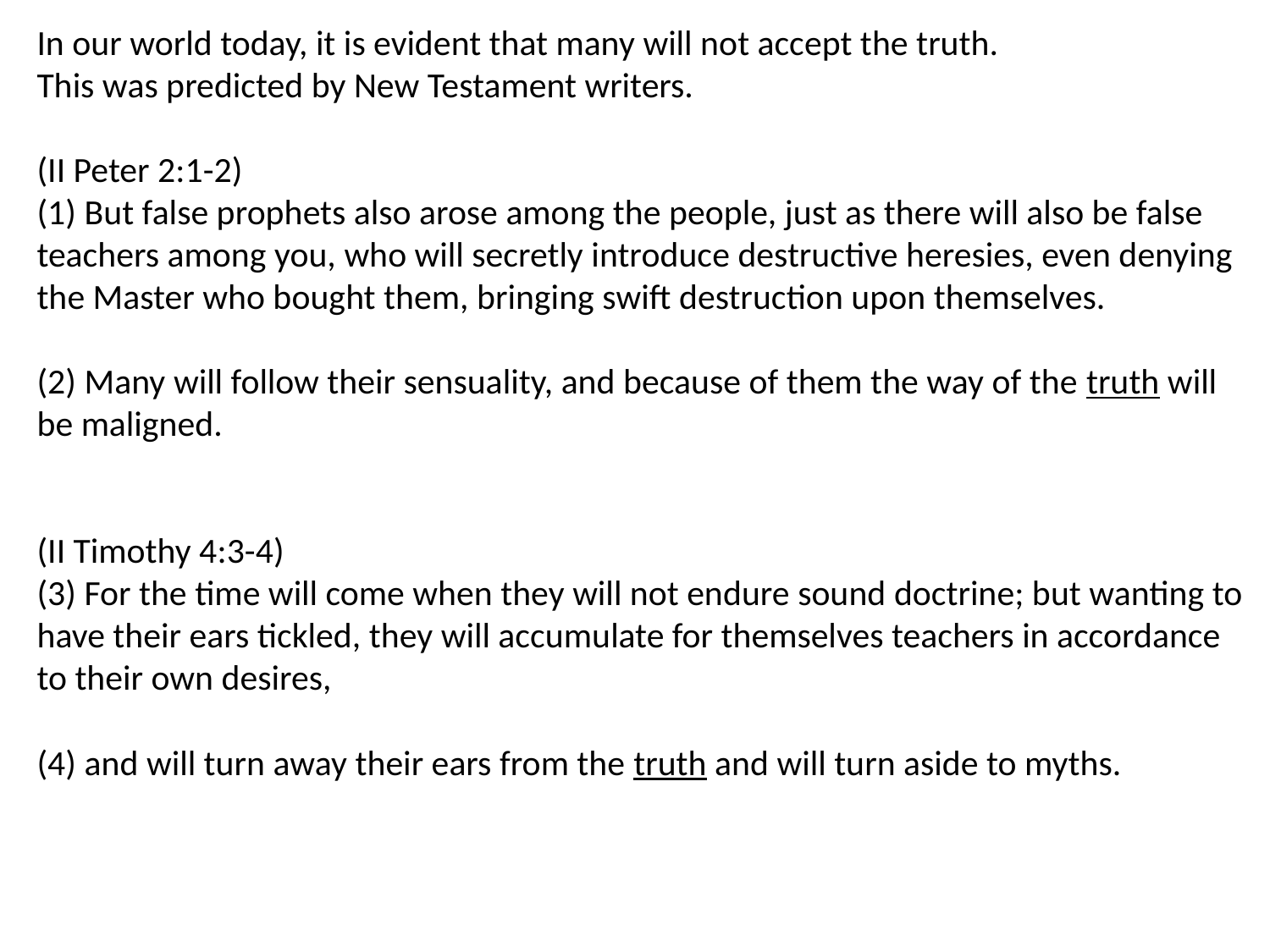

In our world today, it is evident that many will not accept the truth.
This was predicted by New Testament writers.

(II Peter 2:1-2)
(1) But false prophets also arose among the people, just as there will also be false teachers among you, who will secretly introduce destructive heresies, even denying the Master who bought them, bringing swift destruction upon themselves.

(2) Many will follow their sensuality, and because of them the way of the truth will be maligned.

(II Timothy 4:3-4)
(3) For the time will come when they will not endure sound doctrine; but wanting to have their ears tickled, they will accumulate for themselves teachers in accordance to their own desires,

(4) and will turn away their ears from the truth and will turn aside to myths.